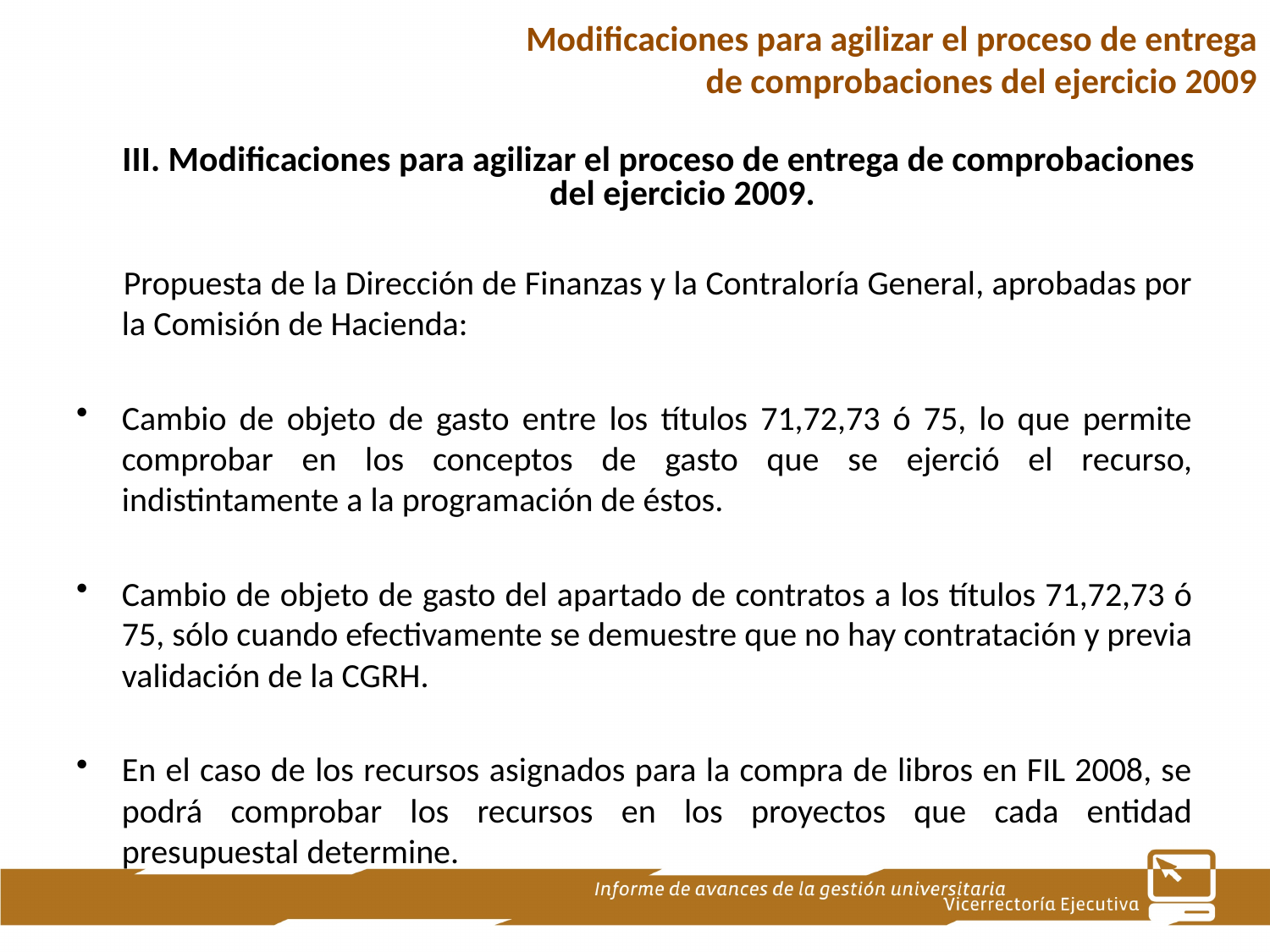

Modificaciones para agilizar el proceso de entrega de comprobaciones del ejercicio 2009
# III. Modificaciones para agilizar el proceso de entrega de comprobaciones del ejercicio 2009.
Propuesta de la Dirección de Finanzas y la Contraloría General, aprobadas por la Comisión de Hacienda:

Cambio de objeto de gasto entre los títulos 71,72,73 ó 75, lo que permite comprobar en los conceptos de gasto que se ejerció el recurso, indistintamente a la programación de éstos.

Cambio de objeto de gasto del apartado de contratos a los títulos 71,72,73 ó 75, sólo cuando efectivamente se demuestre que no hay contratación y previa validación de la CGRH.

En el caso de los recursos asignados para la compra de libros en FIL 2008, se podrá comprobar los recursos en los proyectos que cada entidad presupuestal determine.